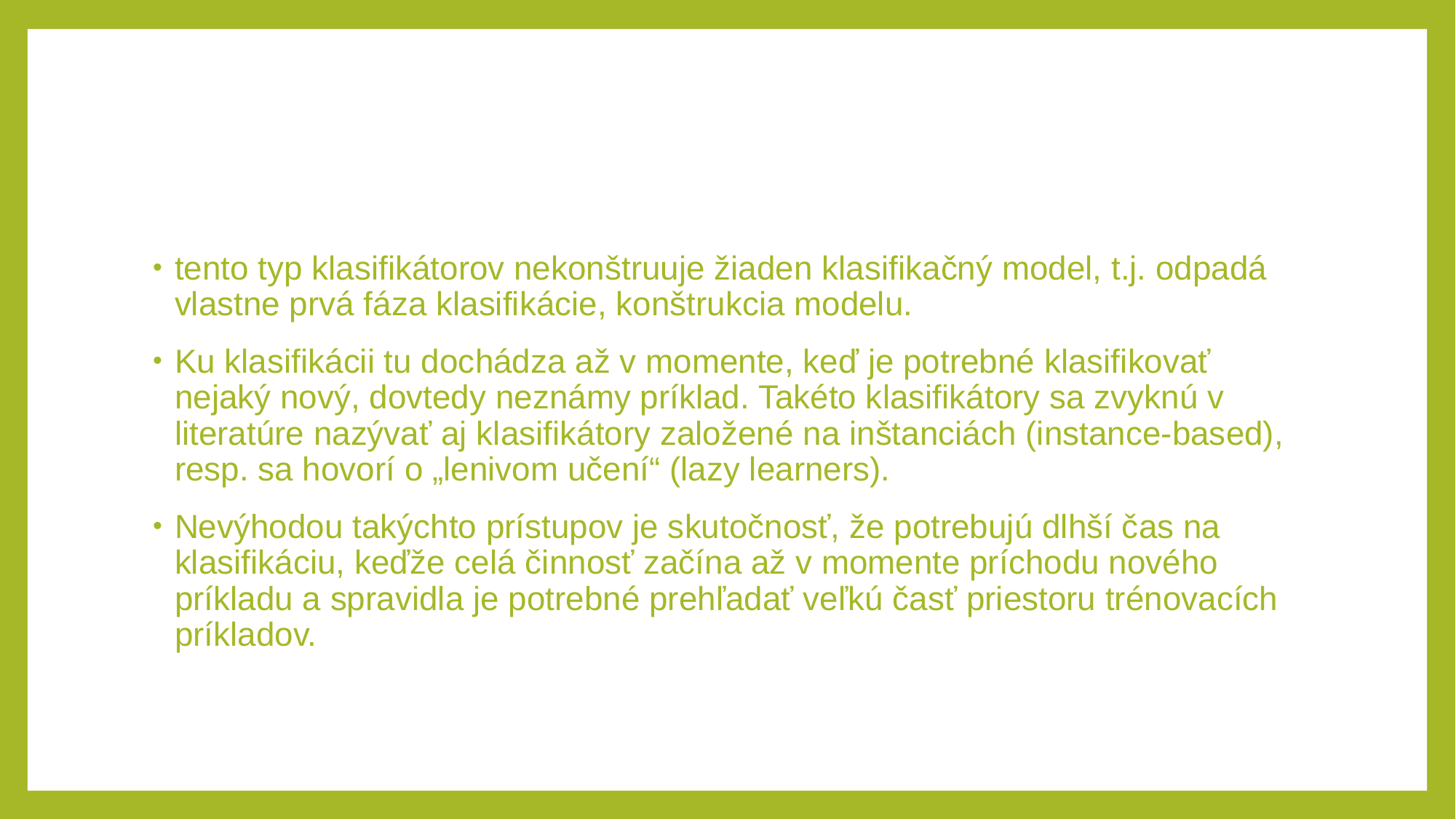

#
tento typ klasifikátorov nekonštruuje žiaden klasifikačný model, t.j. odpadá vlastne prvá fáza klasifikácie, konštrukcia modelu.
Ku klasifikácii tu dochádza až v momente, keď je potrebné klasifikovať nejaký nový, dovtedy neznámy príklad. Takéto klasifikátory sa zvyknú v literatúre nazývať aj klasifikátory založené na inštanciách (instance-based), resp. sa hovorí o „lenivom učení“ (lazy learners).
Nevýhodou takýchto prístupov je skutočnosť, že potrebujú dlhší čas na klasifikáciu, keďže celá činnosť začína až v momente príchodu nového príkladu a spravidla je potrebné prehľadať veľkú časť priestoru trénovacích príkladov.